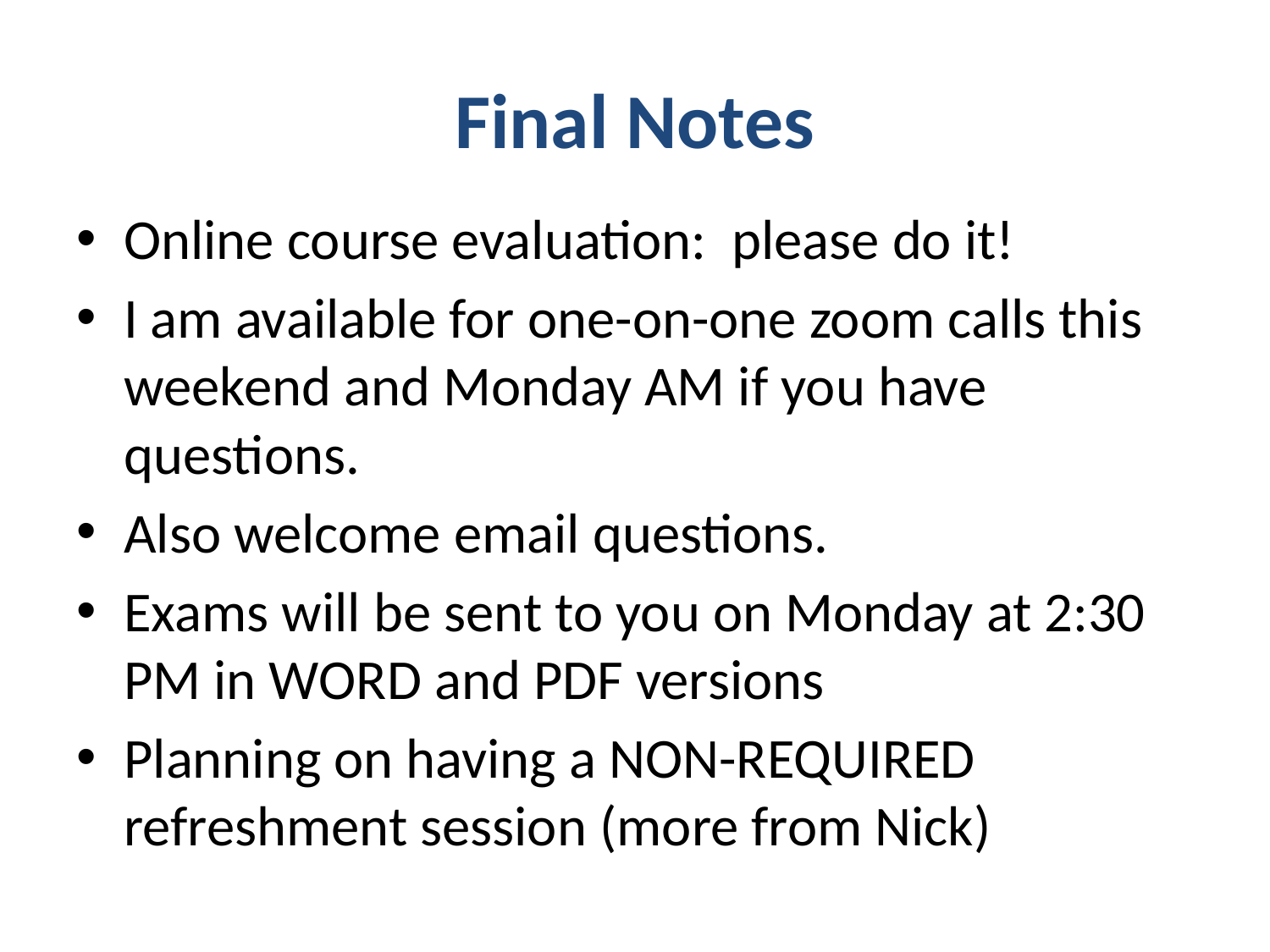

# Final Notes
Online course evaluation:  please do it!
I am available for one-on-one zoom calls this weekend and Monday AM if you have questions.
Also welcome email questions.
Exams will be sent to you on Monday at 2:30 PM in WORD and PDF versions
Planning on having a NON-REQUIRED refreshment session (more from Nick)